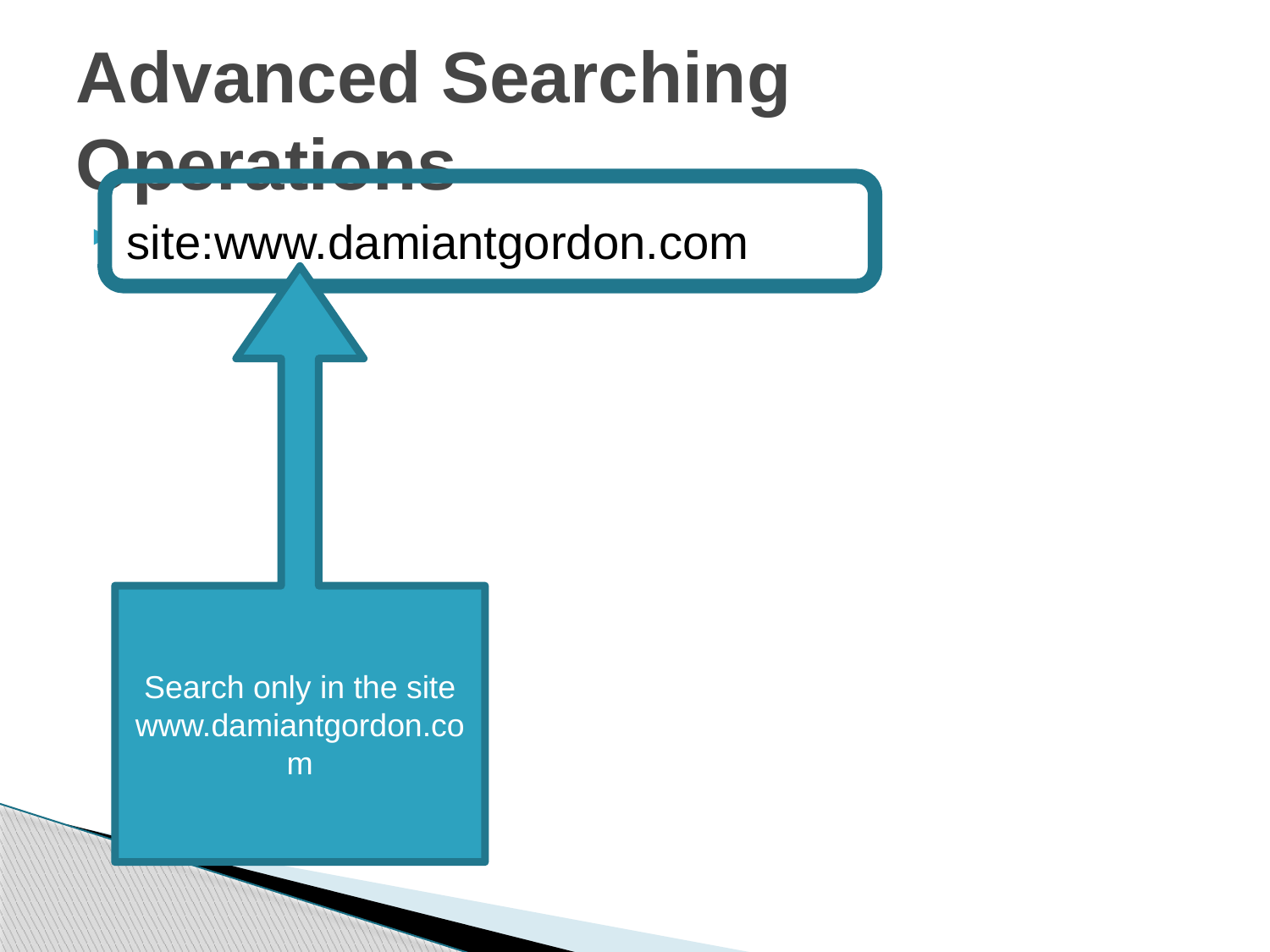

# Advanced Searching Operations

site:www.damiantgordon.com

Search only in the site www.damiantgordon.com